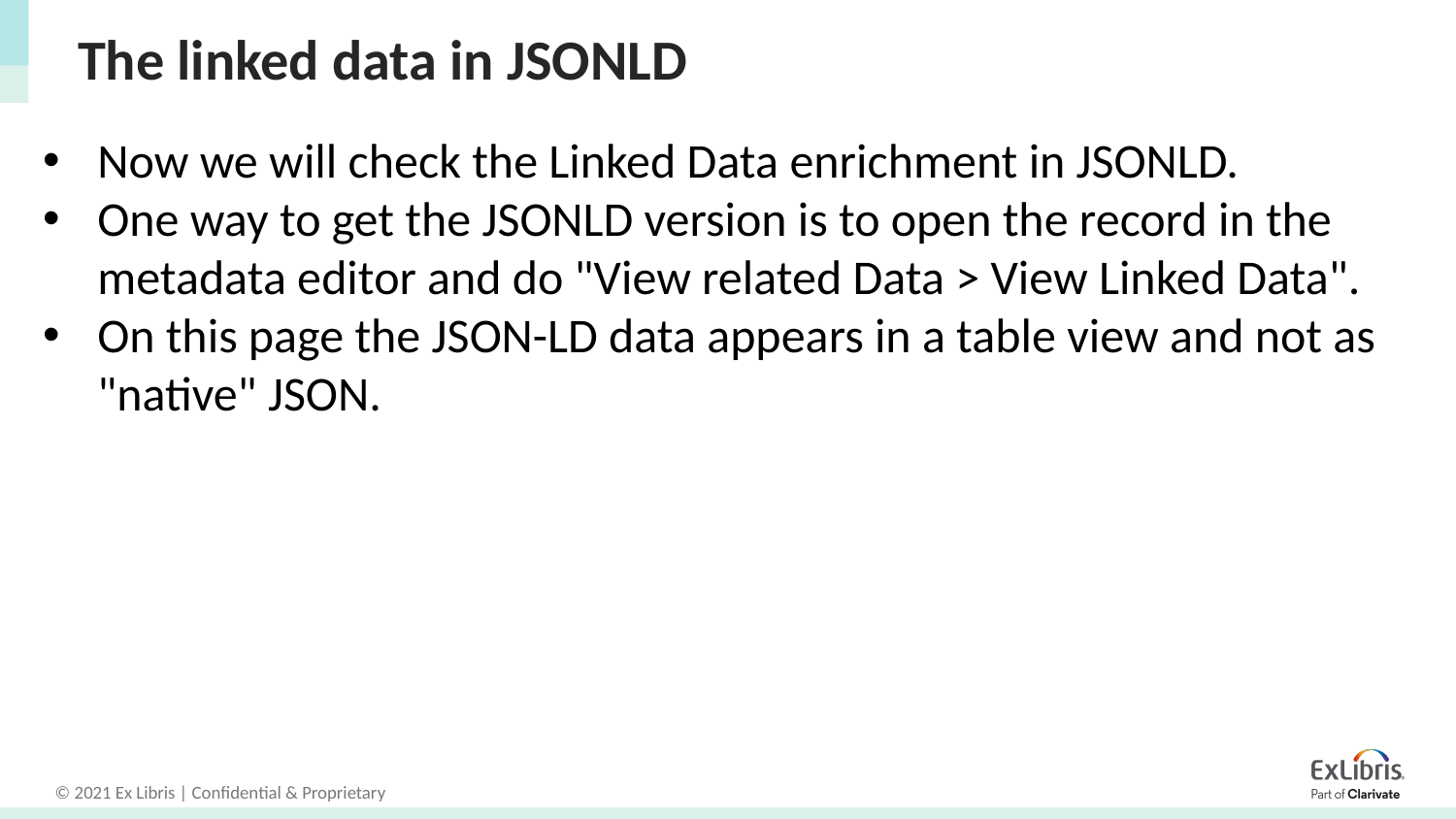

# The linked data in JSONLD
Now we will check the Linked Data enrichment in JSONLD.
One way to get the JSONLD version is to open the record in the metadata editor and do "View related Data > View Linked Data".
On this page the JSON-LD data appears in a table view and not as "native" JSON.